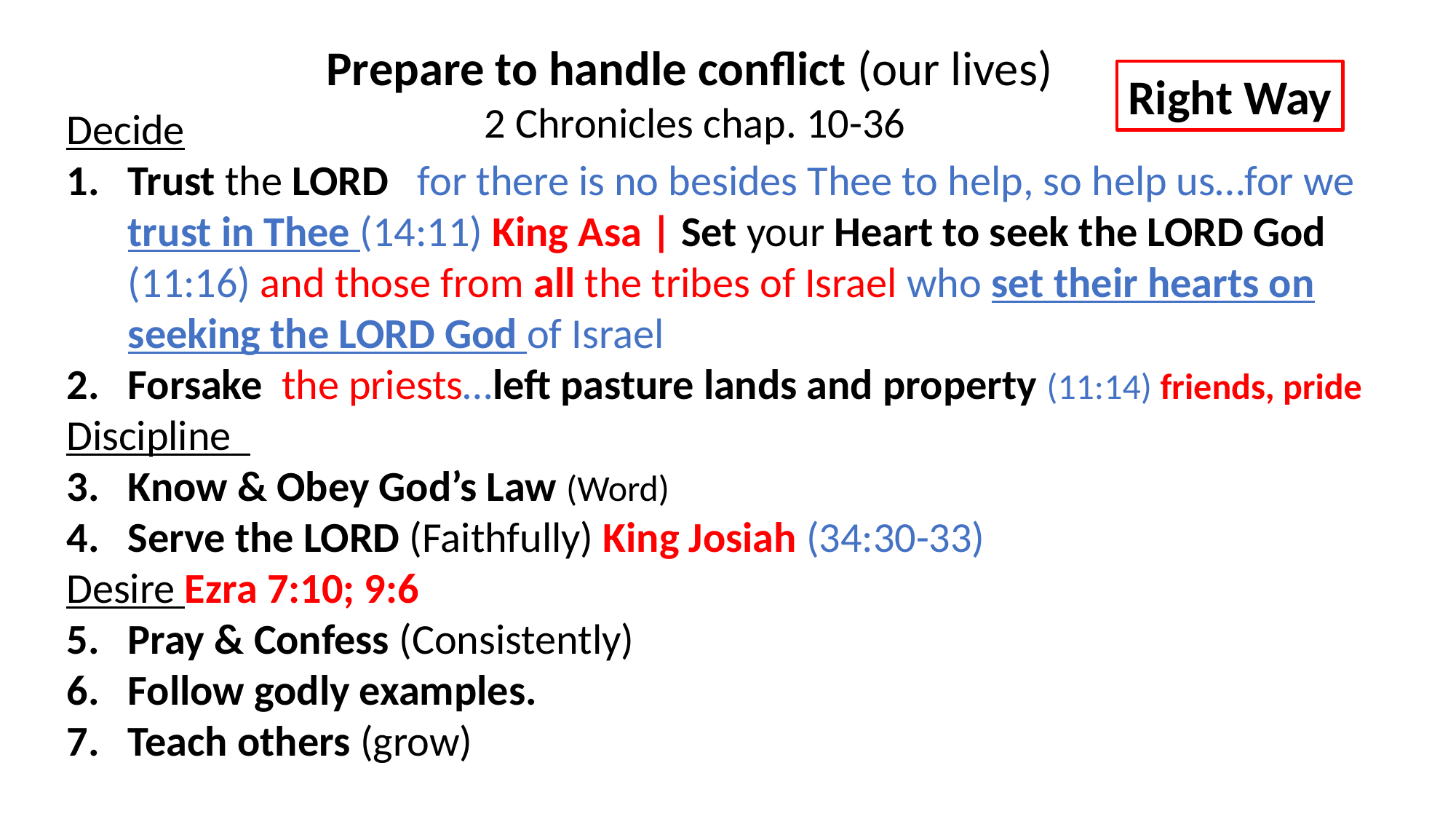

Prepare to handle conflict (our lives)  2 Chronicles chap. 10-36
Right Way
Decide
Trust the LORD   for there is no besides Thee to help, so help us…for we trust in Thee (14:11) King Asa | Set your Heart to seek the LORD God  (11:16) and those from all the tribes of Israel who set their hearts on seeking the LORD God of Israel
Forsake  the priests…left pasture lands and property (11:14) friends, pride
Discipline
Know & Obey God’s Law (Word)
Serve the LORD (Faithfully) King Josiah (34:30-33)
Desire Ezra 7:10; 9:6
Pray & Confess (Consistently)
Follow godly examples.
Teach others (grow)